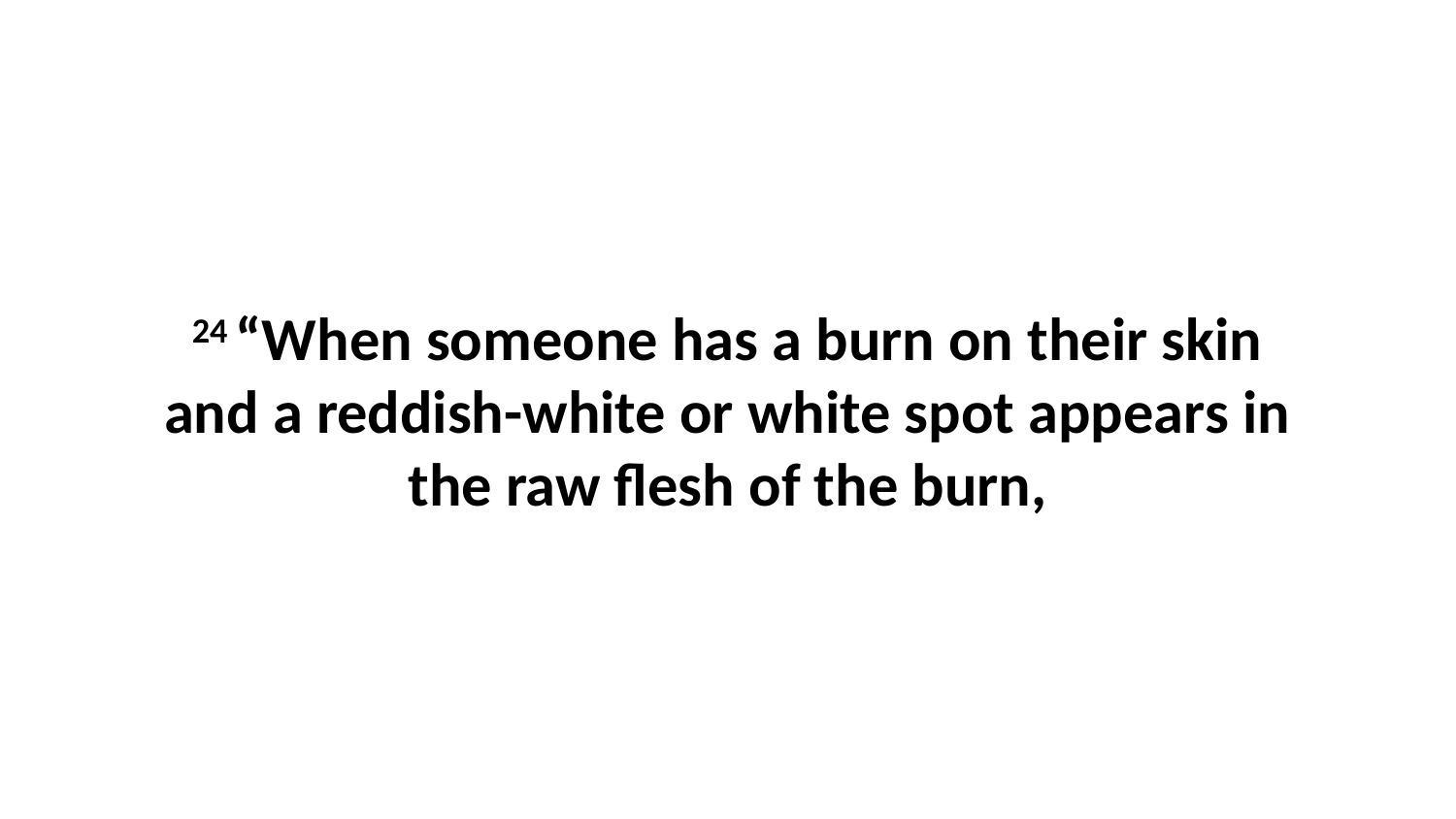

24 “When someone has a burn on their skin and a reddish-white or white spot appears in the raw flesh of the burn,